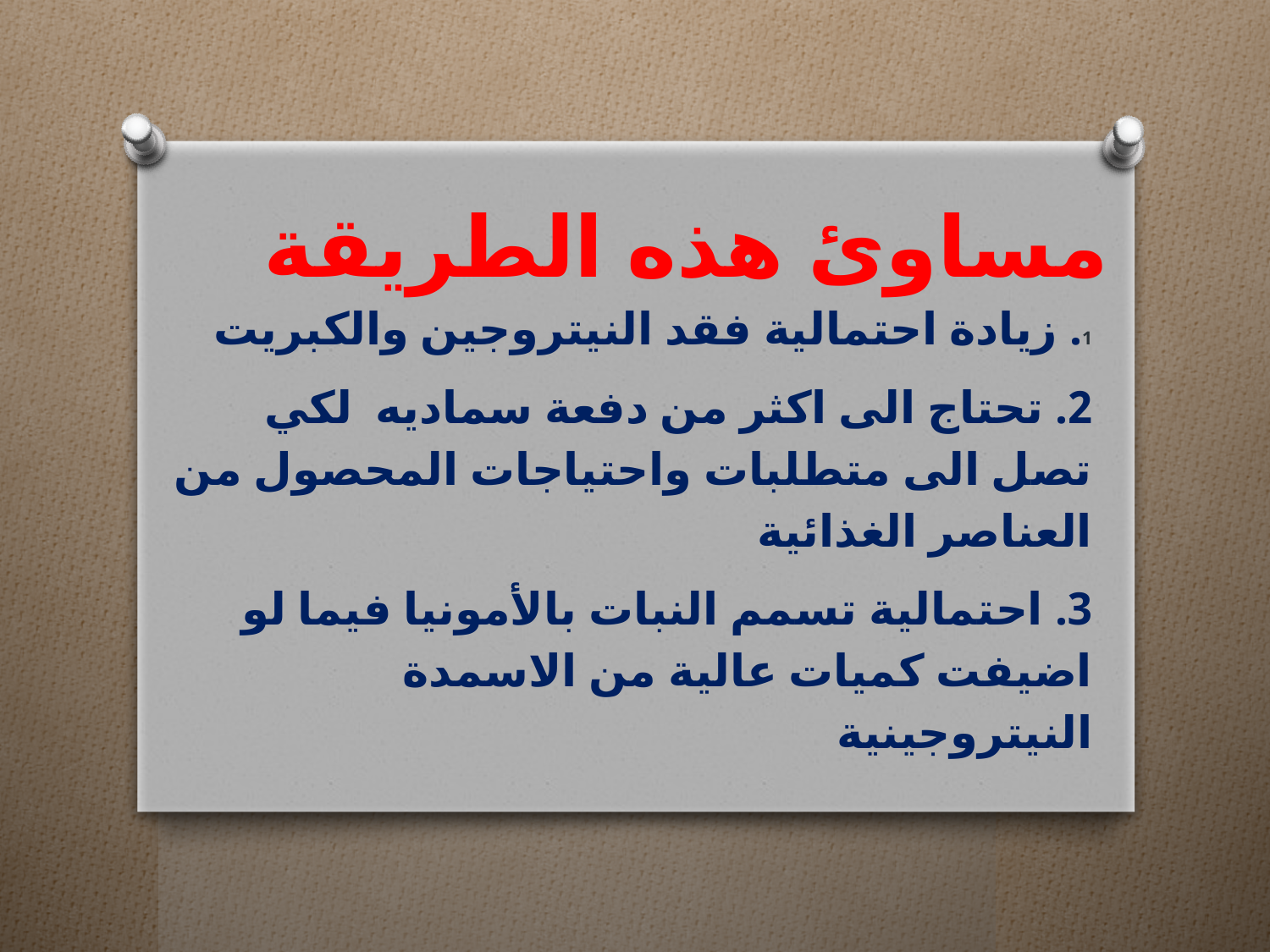

# مساوئ هذه الطريقة
1. زيادة احتمالية فقد النيتروجين والكبريت
2. تحتاج الى اكثر من دفعة سماديه  لكي تصل الى متطلبات واحتياجات المحصول من  العناصر الغذائية
3. احتمالية تسمم النبات بالأمونيا فيما لو اضيفت كميات عالية من الاسمدة النيتروجينية